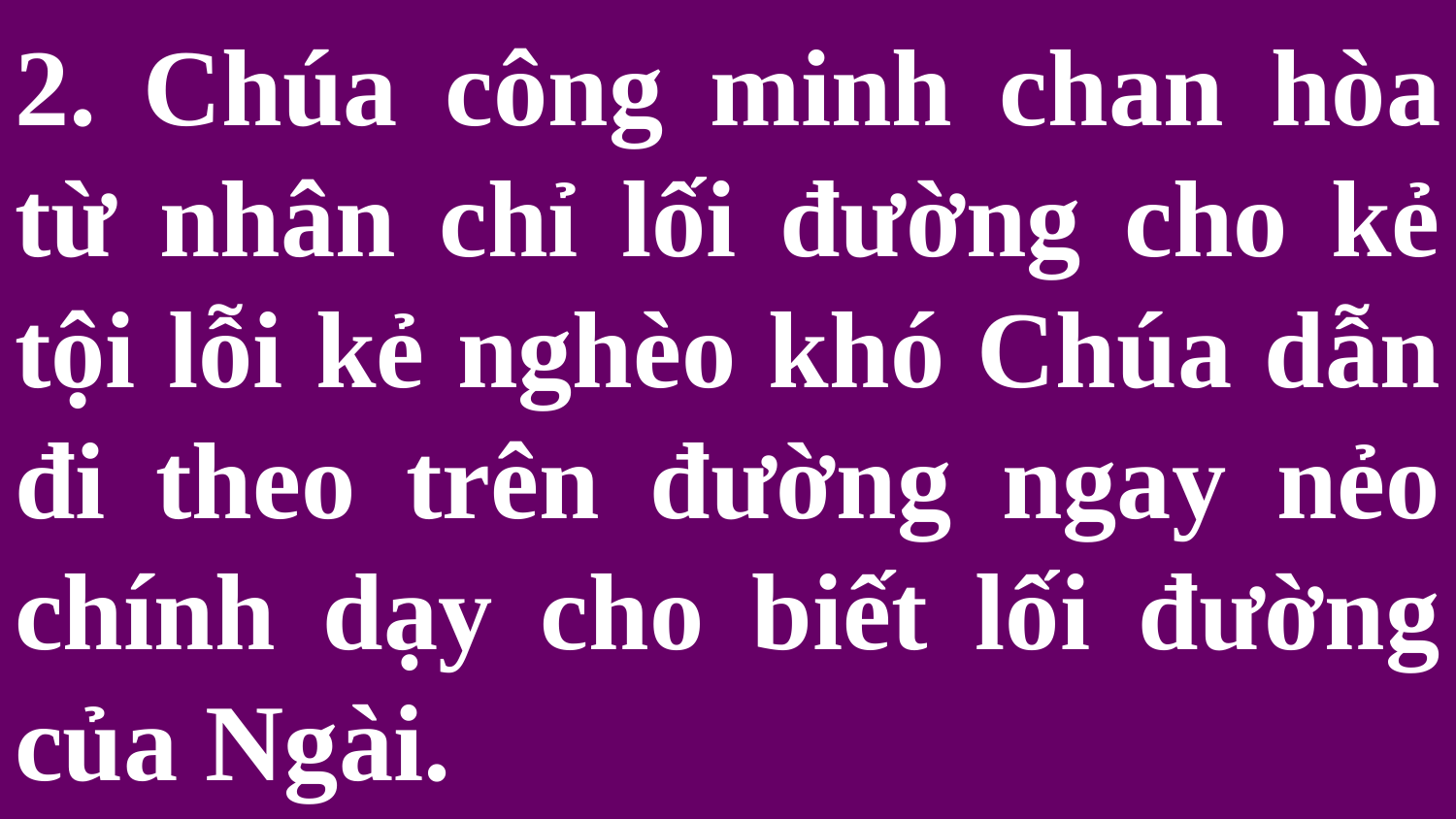

# 2. Chúa công minh chan hòa từ nhân chỉ lối đường cho kẻ tội lỗi kẻ nghèo khó Chúa dẫn đi theo trên đường ngay nẻo chính dạy cho biết lối đường của Ngài.